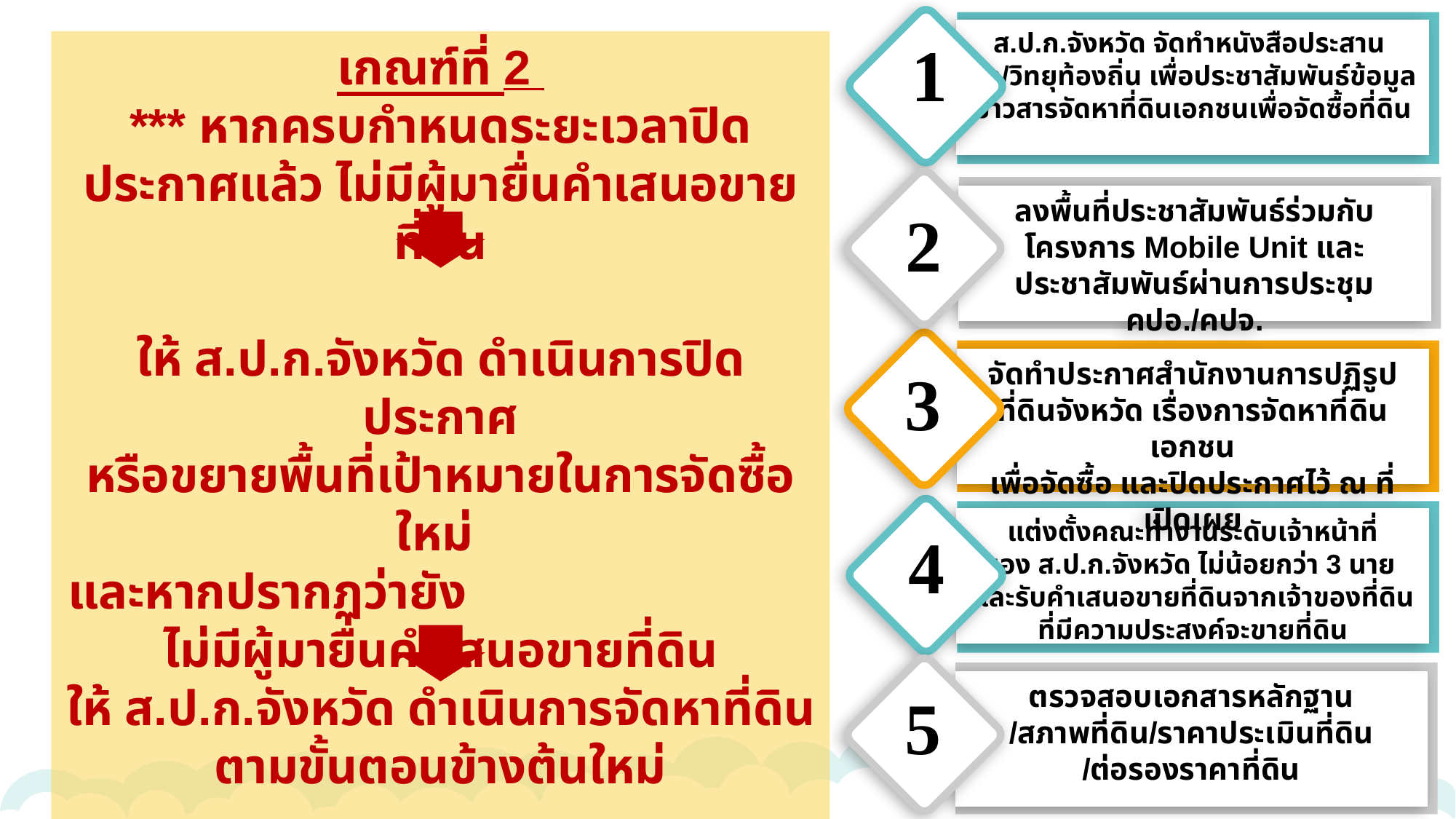

1

ส.ป.ก.จังหวัด จัดทำหนังสือประสาน
สื่อ/วิทยุท้องถิ่น เพื่อประชาสัมพันธ์ข้อมูล
ข่าวสารจัดหาที่ดินเอกชนเพื่อจัดซื้อที่ดิน

เกณฑ์ที่ 2
*** หากครบกำหนดระยะเวลาปิดประกาศแล้ว ไม่มีผู้มายื่นคำเสนอขายที่ดิน

ให้ ส.ป.ก.จังหวัด ดำเนินการปิดประกาศ
หรือขยายพื้นที่เป้าหมายในการจัดซื้อใหม่
และหากปรากฏว่ายัง                             ไม่มีผู้มายื่นคำเสนอขายที่ดิน
ให้ ส.ป.ก.จังหวัด ดำเนินการจัดหาที่ดินตามขั้นตอนข้างต้นใหม่

ตามเกณฑ์ใหม่ในรอบที่ 2 ดังนี้
2

ลงพื้นที่ประชาสัมพันธ์ร่วมกับ
โครงการ Mobile Unit และ
ประชาสัมพันธ์ผ่านการประชุม คปอ./คปจ.

3

จัดทำประกาศสำนักงานการปฏิรูปที่ดินจังหวัด เรื่องการจัดหาที่ดินเอกชน
เพื่อจัดซื้อ และปิดประกาศไว้ ณ ที่เปิดเผย

4

แต่งตั้งคณะทำงานระดับเจ้าหน้าที่
ของ ส.ป.ก.จังหวัด ไม่น้อยกว่า 3 นาย
และรับคำเสนอขายที่ดินจากเจ้าของที่ดินที่มีความประสงค์จะขายที่ดิน

5

ตรวจสอบเอกสารหลักฐาน
/สภาพที่ดิน/ราคาประเมินที่ดิน
/ต่อรองราคาที่ดิน